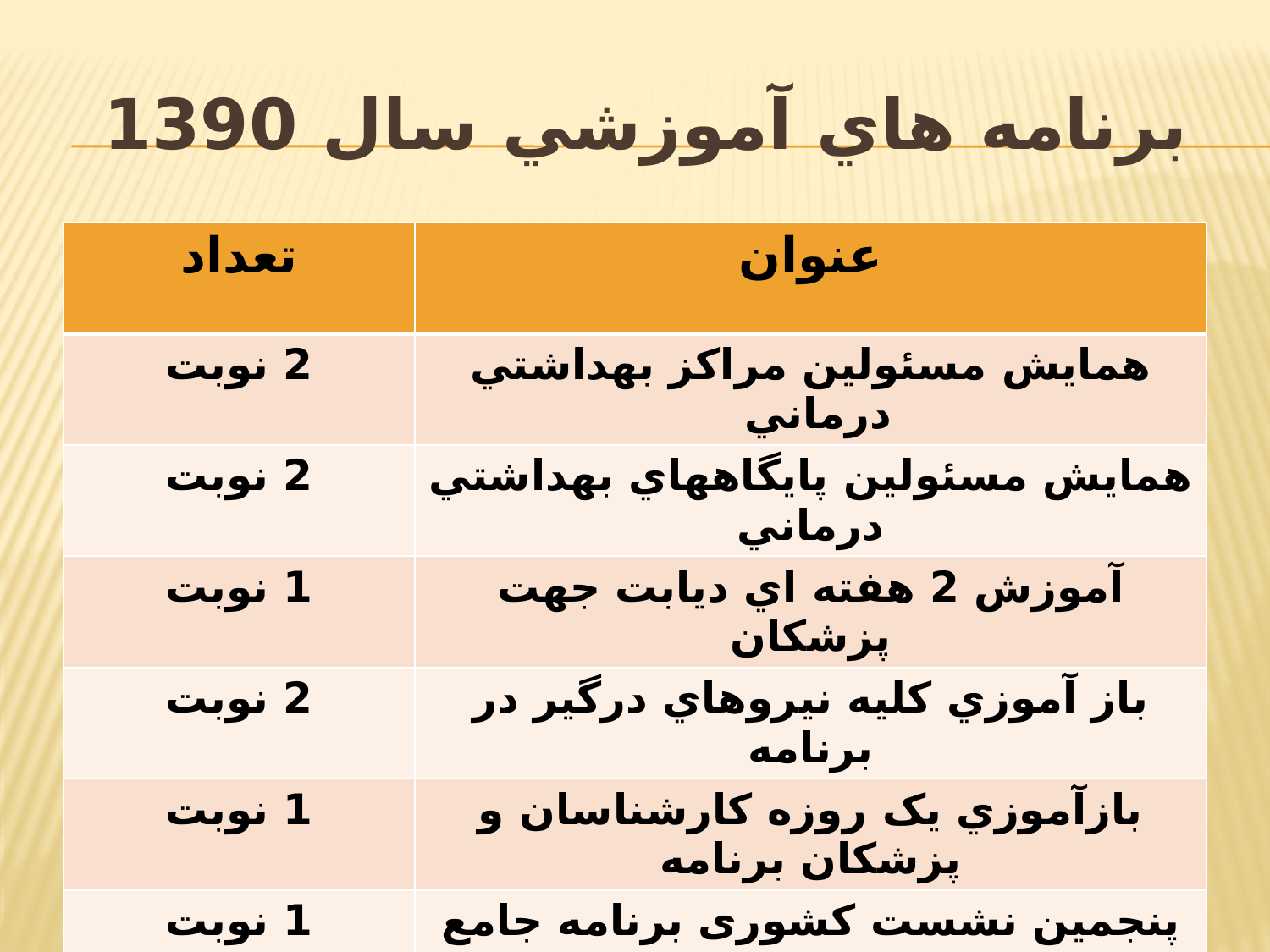

# برنامه هاي آموزشي سال 1390

| تعداد | عنوان |
| --- | --- |
| 2 نوبت | همايش مسئولين مراکز بهداشتي درماني |
| 2 نوبت | همايش مسئولين پايگاههاي بهداشتي درماني |
| 1 نوبت | آموزش 2 هفته اي ديابت جهت پزشکان |
| 2 نوبت | باز آموزي کليه نيروهاي درگير در برنامه |
| 1 نوبت | بازآموزي يک روزه کارشناسان و پزشکان برنامه |
| 1 نوبت | پنجمین نشست کشوری برنامه جامع دیابت |